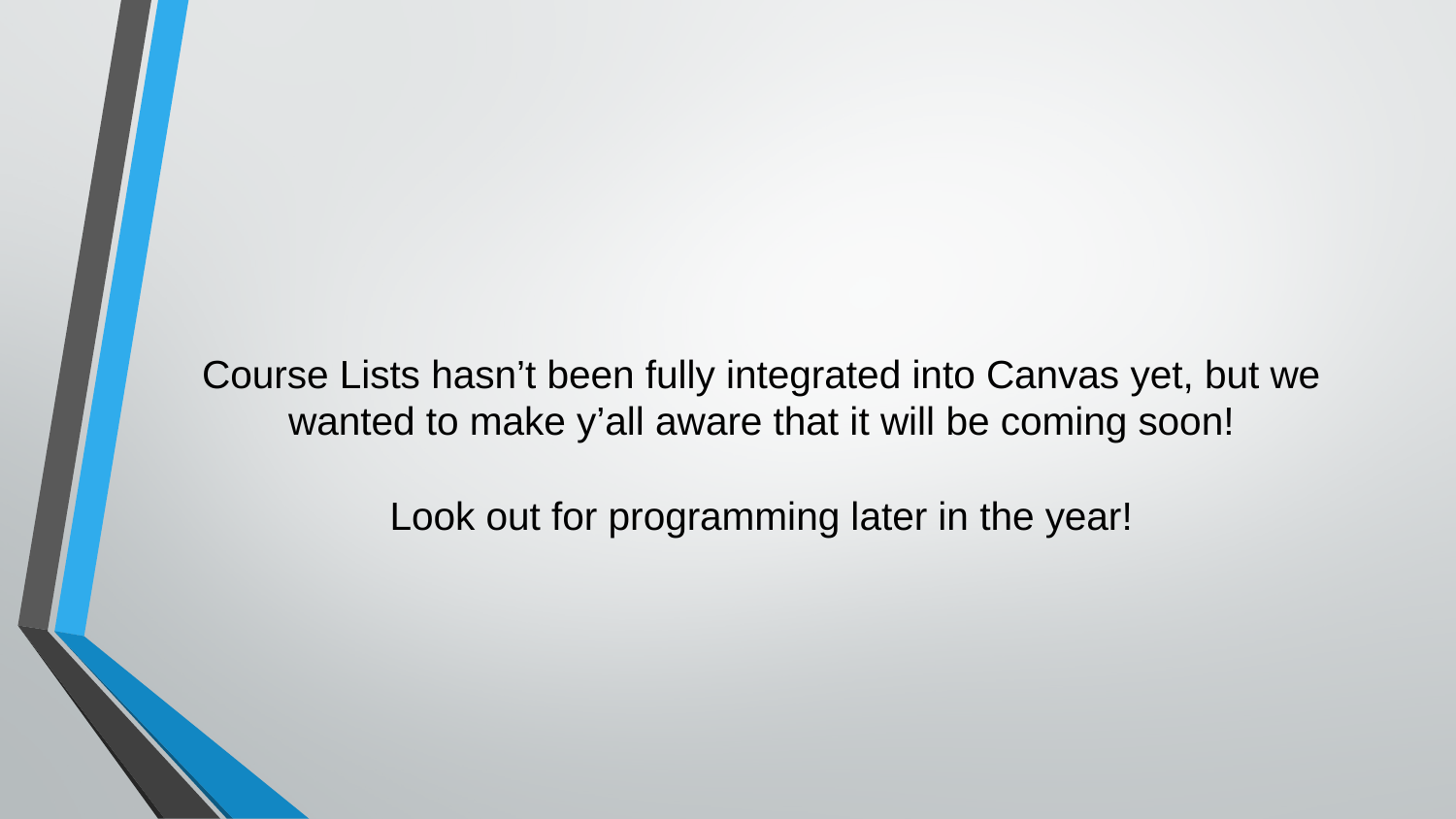

# Course Lists hasn’t been fully integrated into Canvas yet, but we wanted to make y’all aware that it will be coming soon! Look out for programming later in the year!